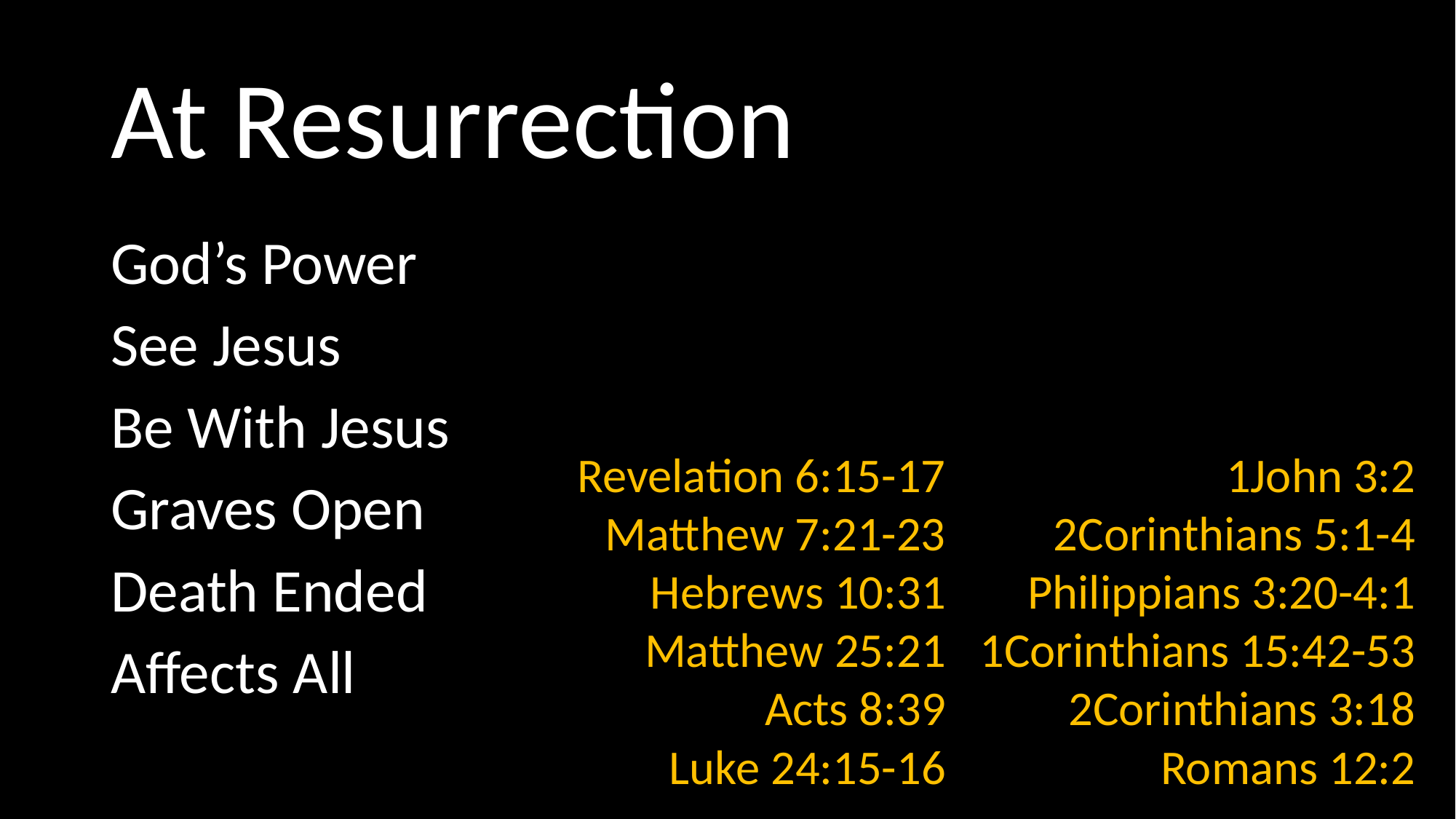

# At Resurrection
God’s Power
See Jesus
Be With Jesus
Graves Open
Death Ended
Affects All
Revelation 6:15-17
Matthew 7:21-23
Hebrews 10:31
Matthew 25:21
Acts 8:39
Luke 24:15-16
1John 3:2
2Corinthians 5:1-4
Philippians 3:20-4:1
1Corinthians 15:42-53
2Corinthians 3:18
Romans 12:2